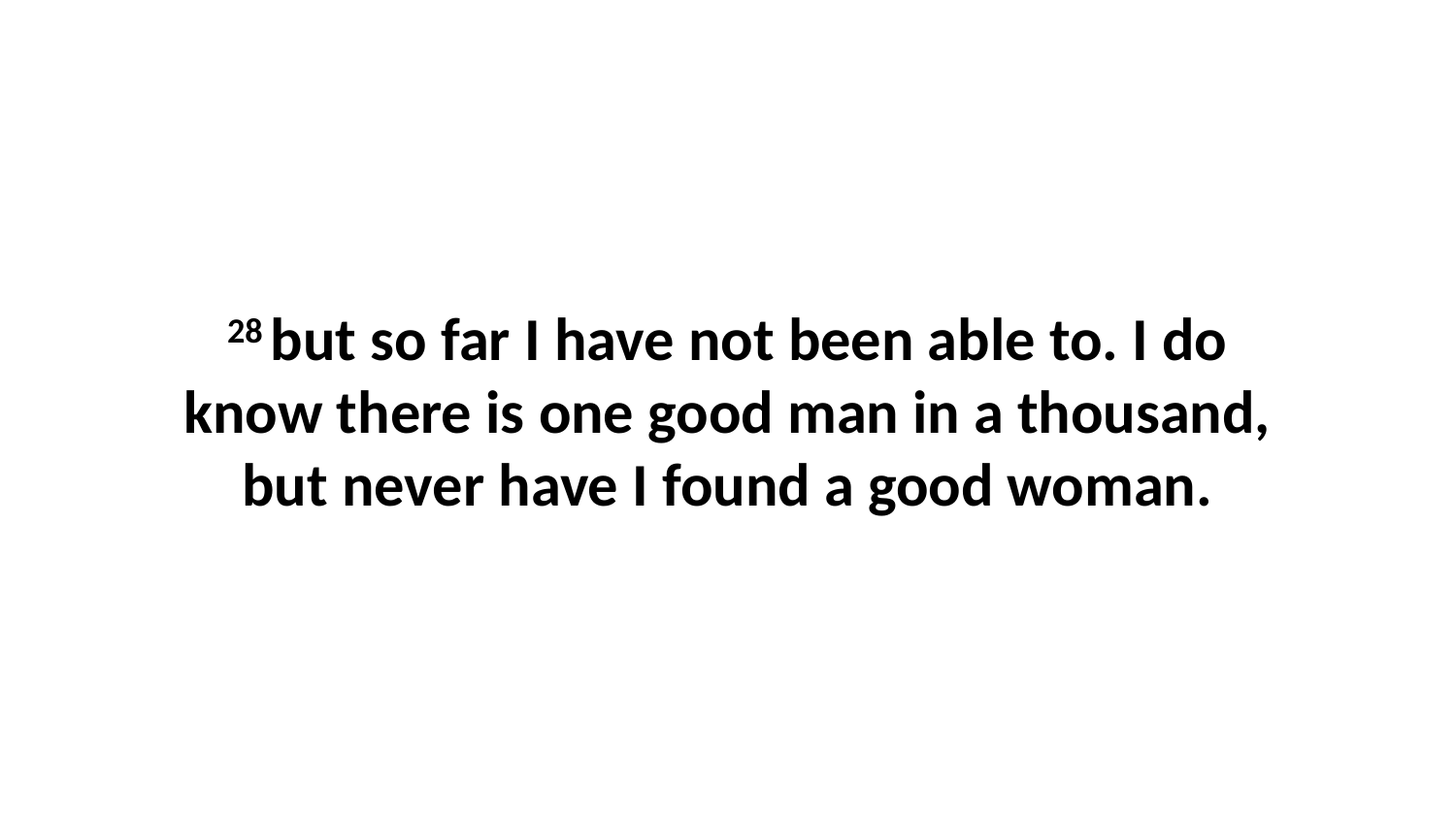

28 but so far I have not been able to. I do know there is one good man in a thousand, but never have I found a good woman.